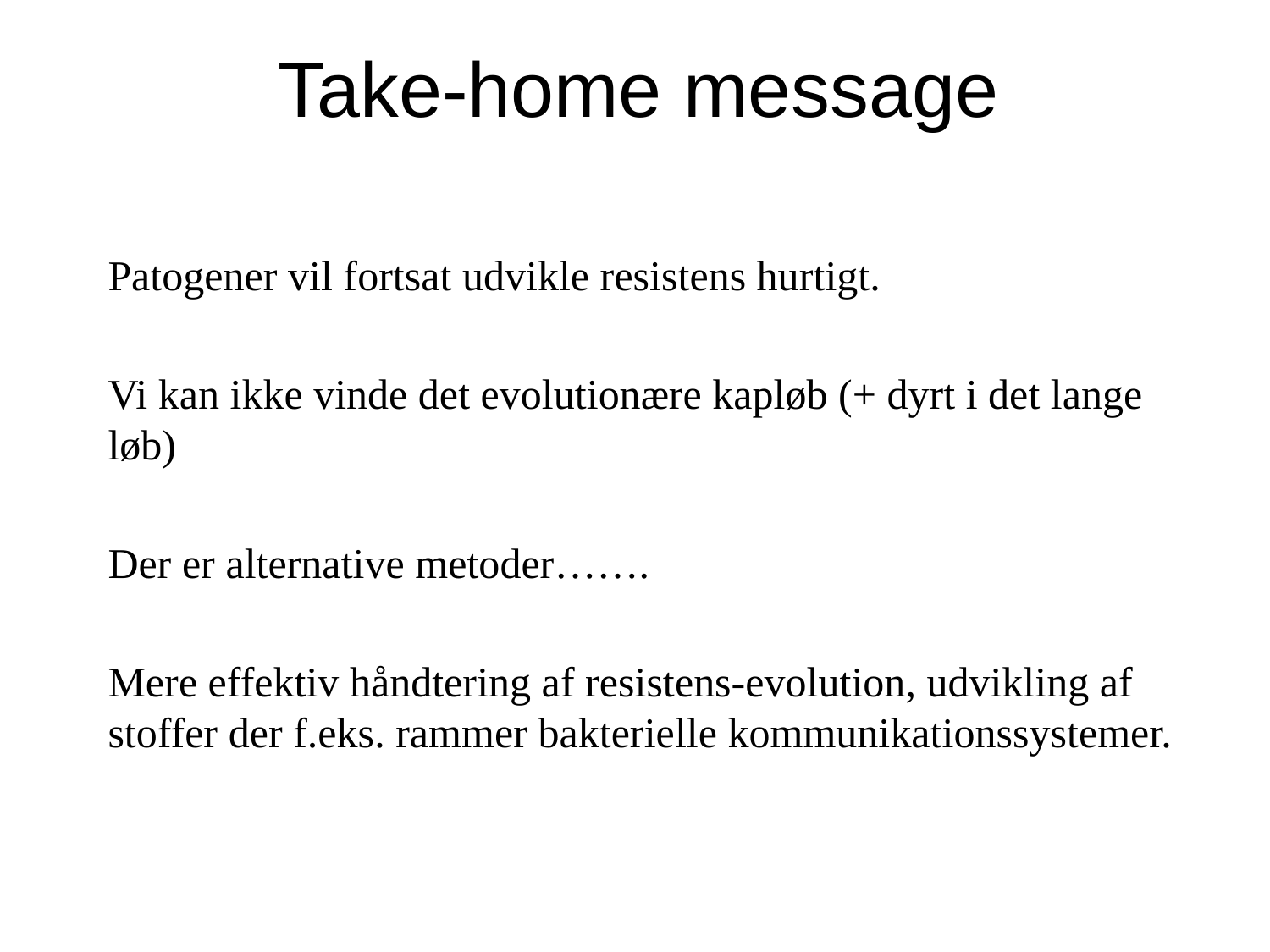

# Take-home message
Patogener vil fortsat udvikle resistens hurtigt.

Vi kan ikke vinde det evolutionære kapløb (+ dyrt i det lange løb)

Der er alternative metoder…….

Mere effektiv håndtering af resistens-evolution, udvikling af stoffer der f.eks. rammer bakterielle kommunikationssystemer.